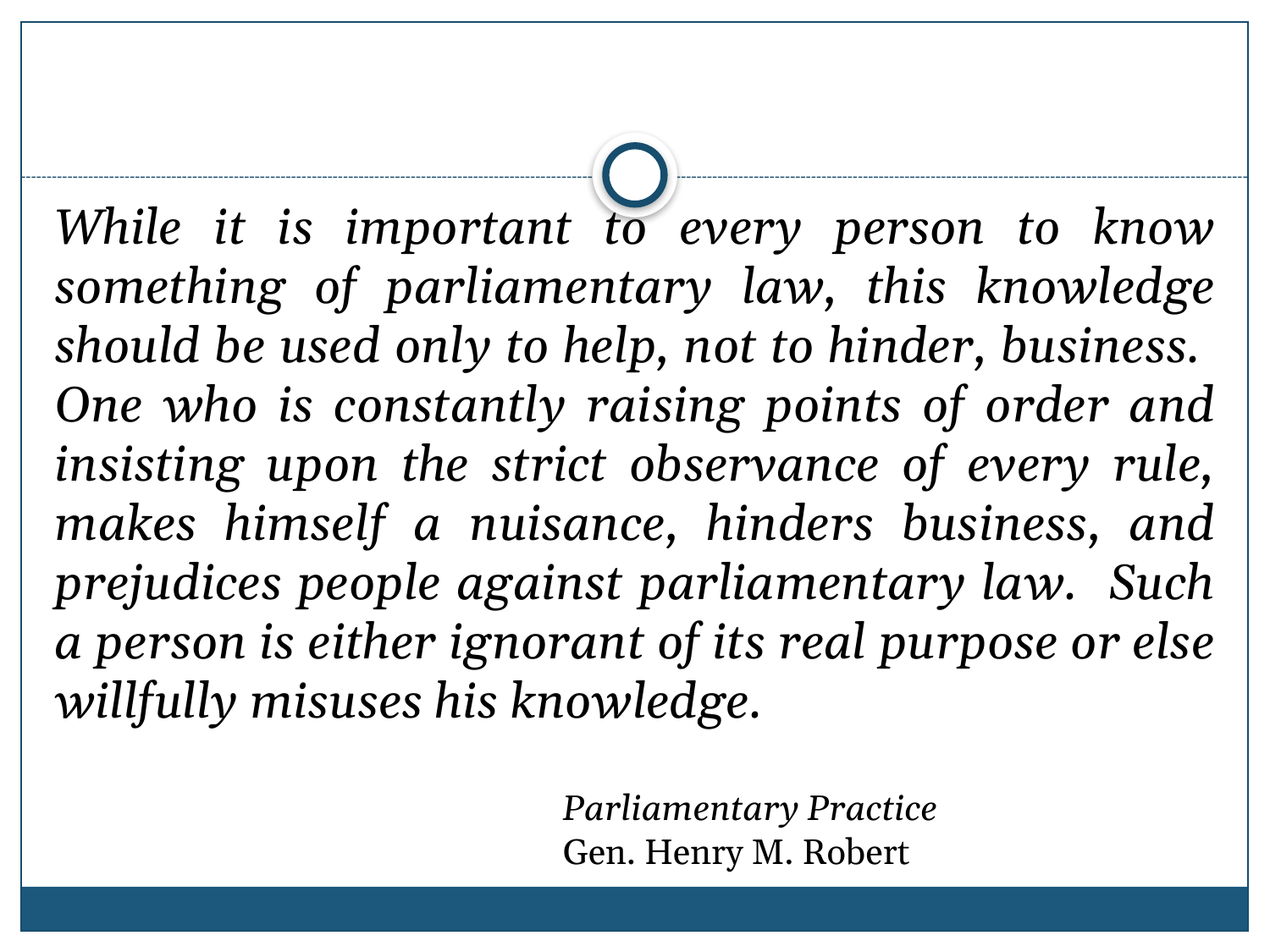

While it is important to every person to know something of parliamentary law, this knowledge should be used only to help, not to hinder, business.  One who is constantly raising points of order and insisting upon the strict observance of every rule, makes himself a nuisance, hinders business, and prejudices people against parliamentary law.  Such a person is either ignorant of its real purpose or else willfully misuses his knowledge.

				Parliamentary Practice
				Gen. Henry M. Robert